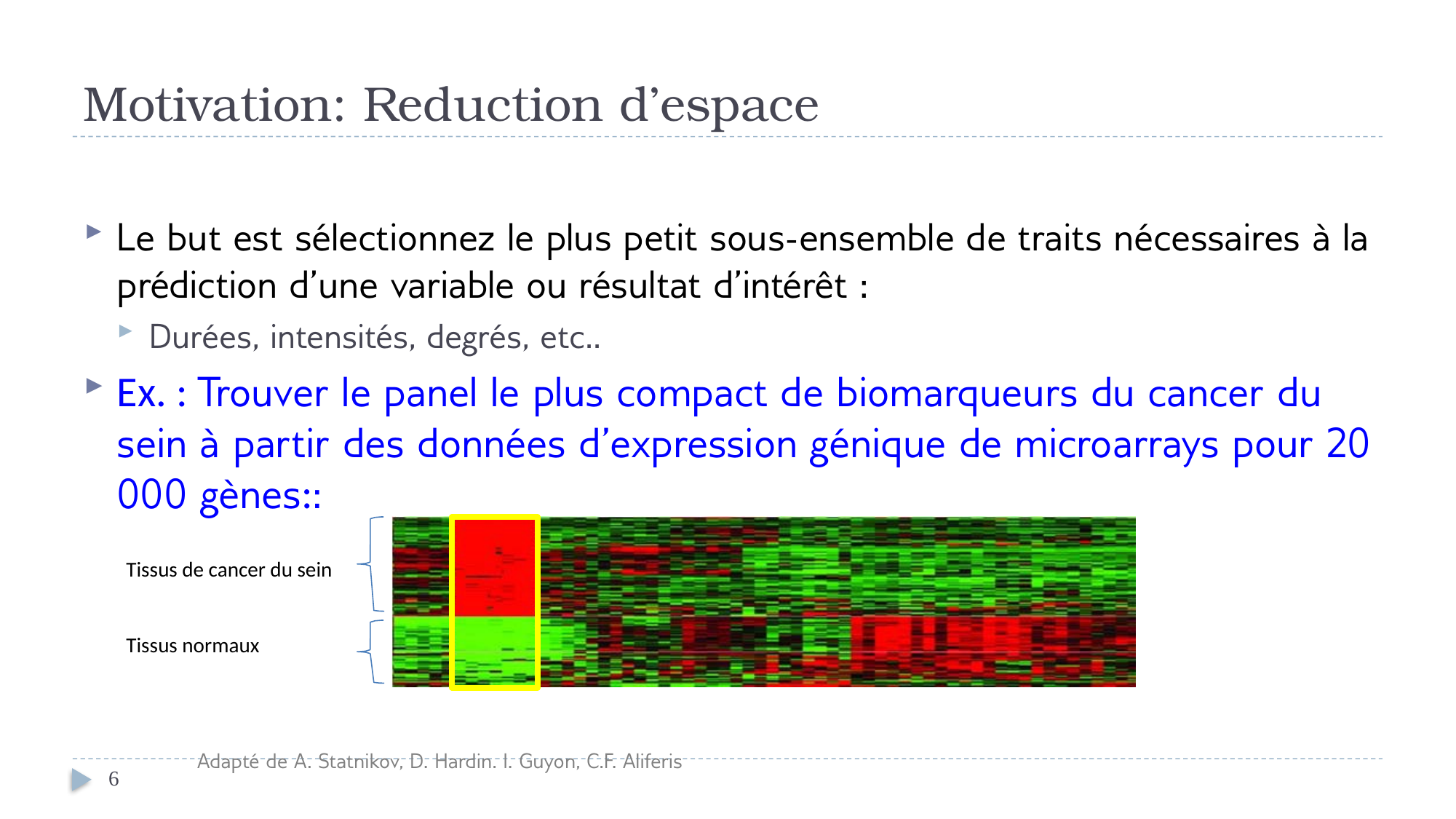

# Motivation: Reduction d’espace
Le but est sélectionnez le plus petit sous-ensemble de traits nécessaires à la prédiction d’une variable ou résultat d’intérêt :
Durées, intensités, degrés, etc..
Ex. : Trouver le panel le plus compact de biomarqueurs du cancer du sein à partir des données d’expression génique de microarrays pour 20 000 gènes::

Tissus de cancer du sein

Tissus normaux

Adapté de A. Statnikov, D. Hardin. I. Guyon, C.F. Aliferis
6